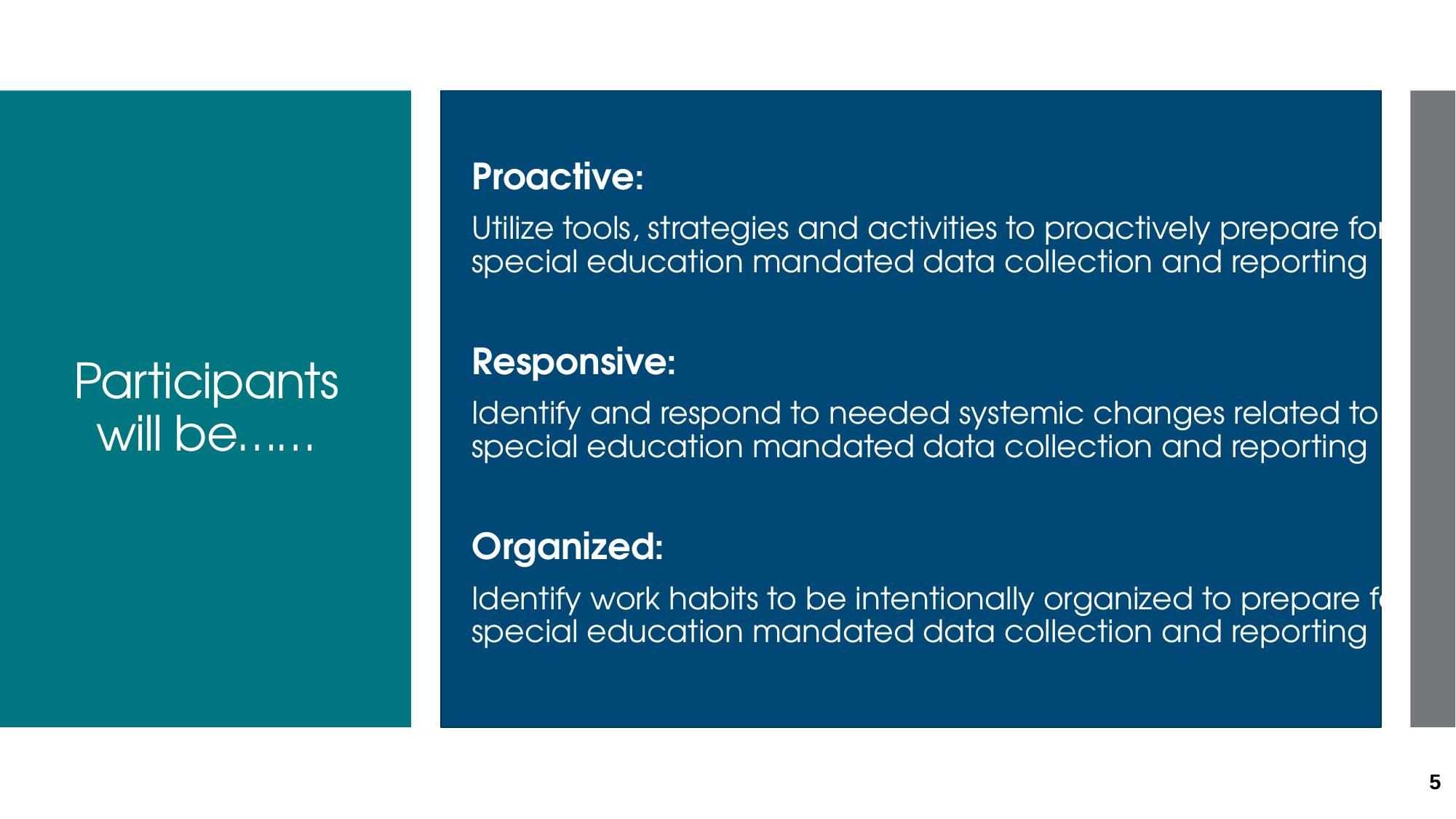

# Participants will be……
Proactive:
Utilize tools, strategies and activities to proactively prepare for special education mandated data collection and reporting

Responsive:
Identify and respond to needed systemic changes related to special education mandated data collection and reporting

Organized:
Identify work habits to be intentionally organized to prepare for special education mandated data collection and reporting

5